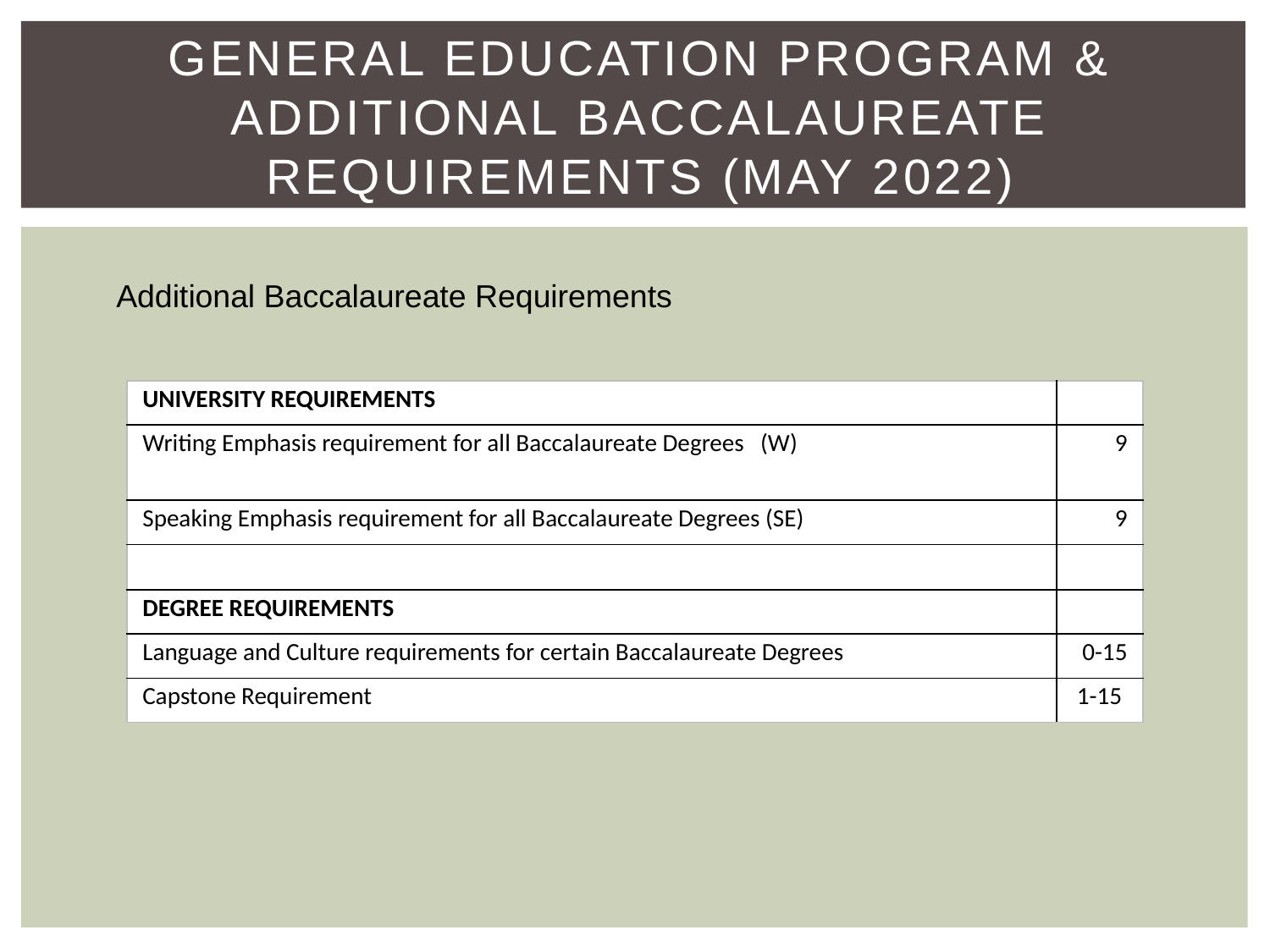

# general Education program & additional baccalaureate requirements (May 2022)
Additional Baccalaureate Requirements
| UNIVERSITY REQUIREMENTS |  |
| --- | --- |
| Writing Emphasis requirement for all Baccalaureate Degrees (W) | 9 |
| Speaking Emphasis requirement for all Baccalaureate Degrees (SE) | 9 |
|  |  |
| DEGREE REQUIREMENTS |  |
| Language and Culture requirements for certain Baccalaureate Degrees | 0-15 |
| Capstone Requirement | 1-15 |